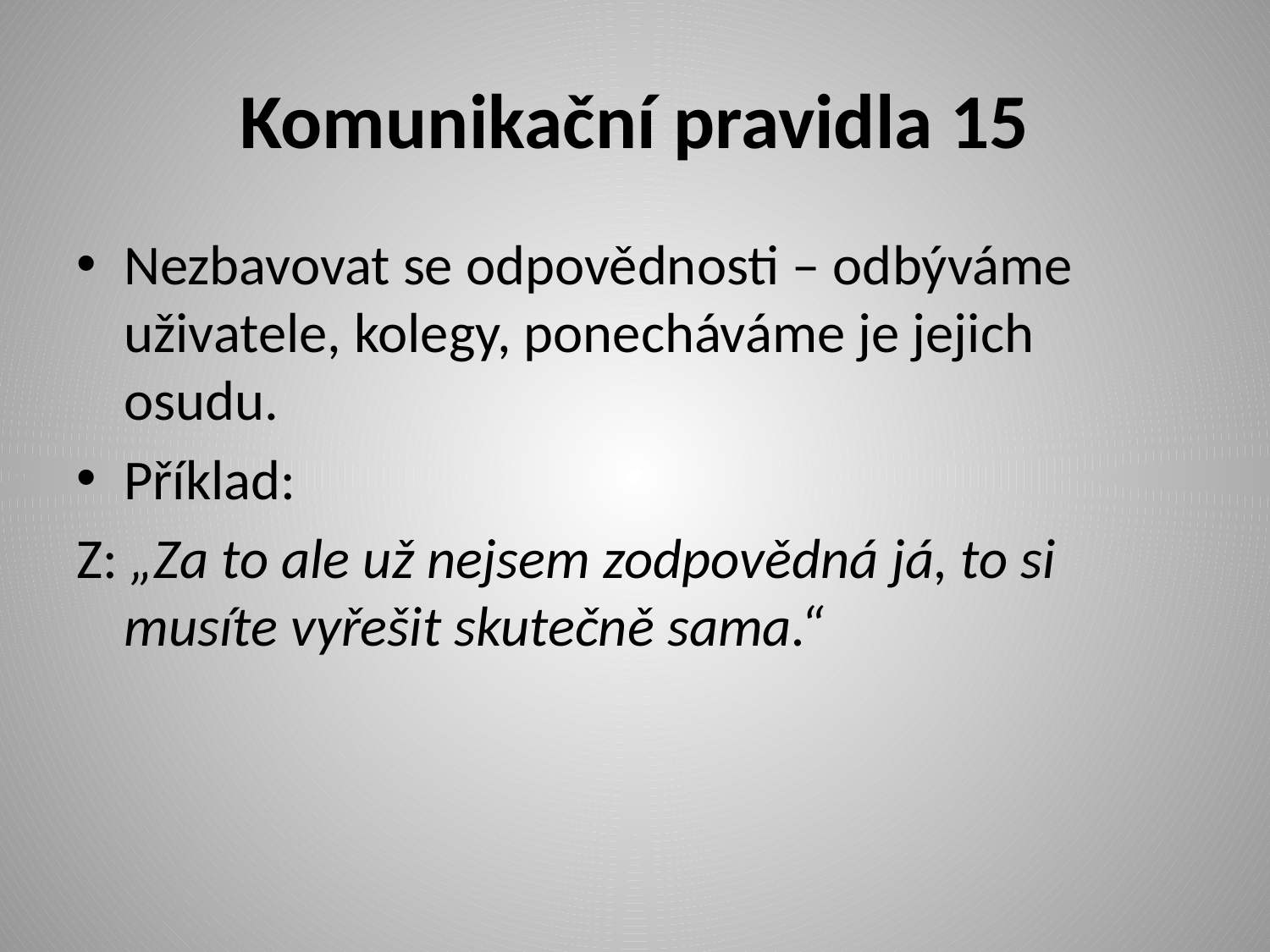

# Komunikační pravidla 15
Nezbavovat se odpovědnosti – odbýváme uživatele, kolegy, ponecháváme je jejich osudu.
Příklad:
Z: „Za to ale už nejsem zodpovědná já, to si musíte vyřešit skutečně sama.“